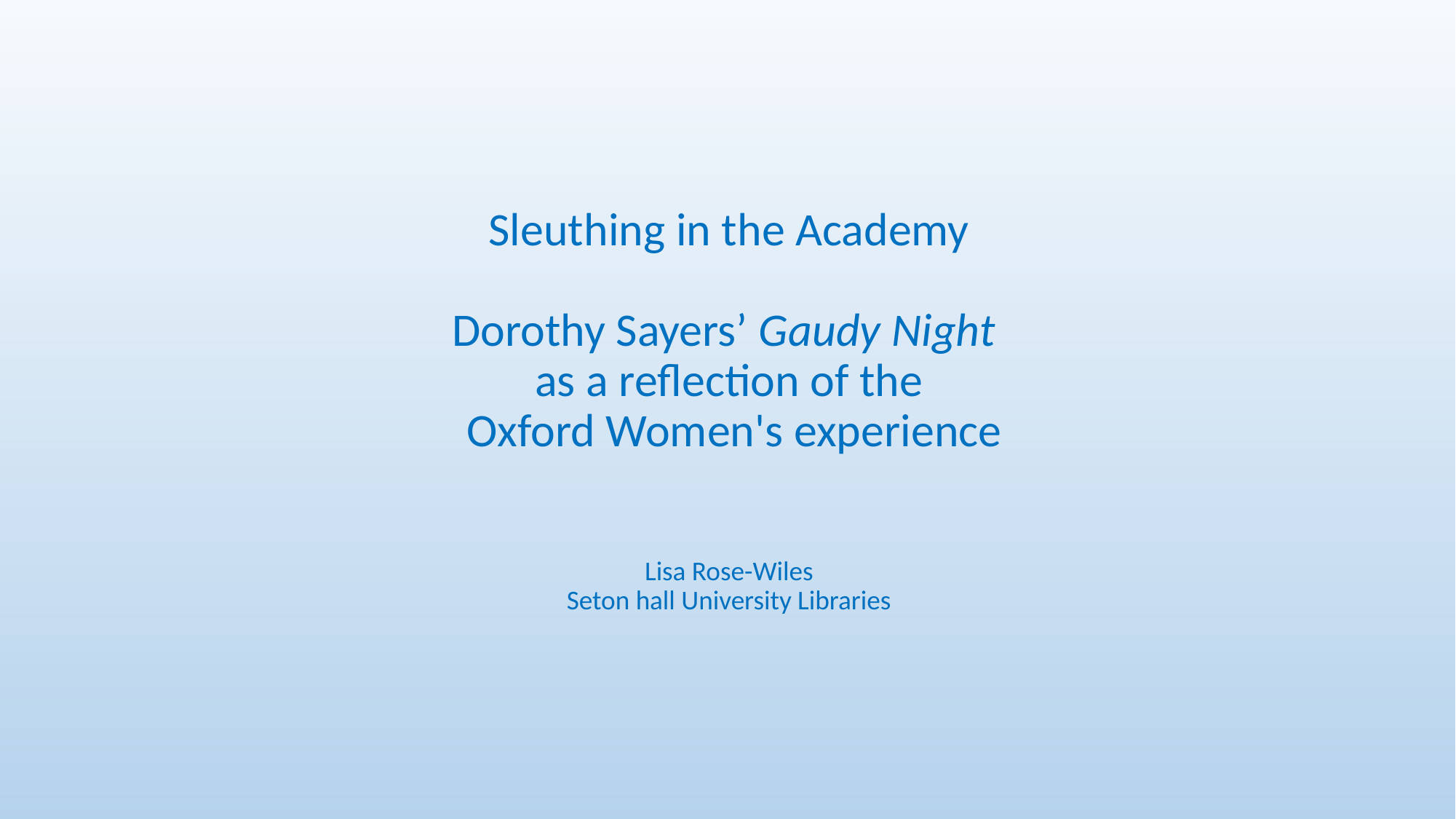

Sleuthing in the Academy
Dorothy Sayers’ Gaudy Night
as a reflection of the
 Oxford Women's experience
Lisa Rose-Wiles
Seton hall University Libraries